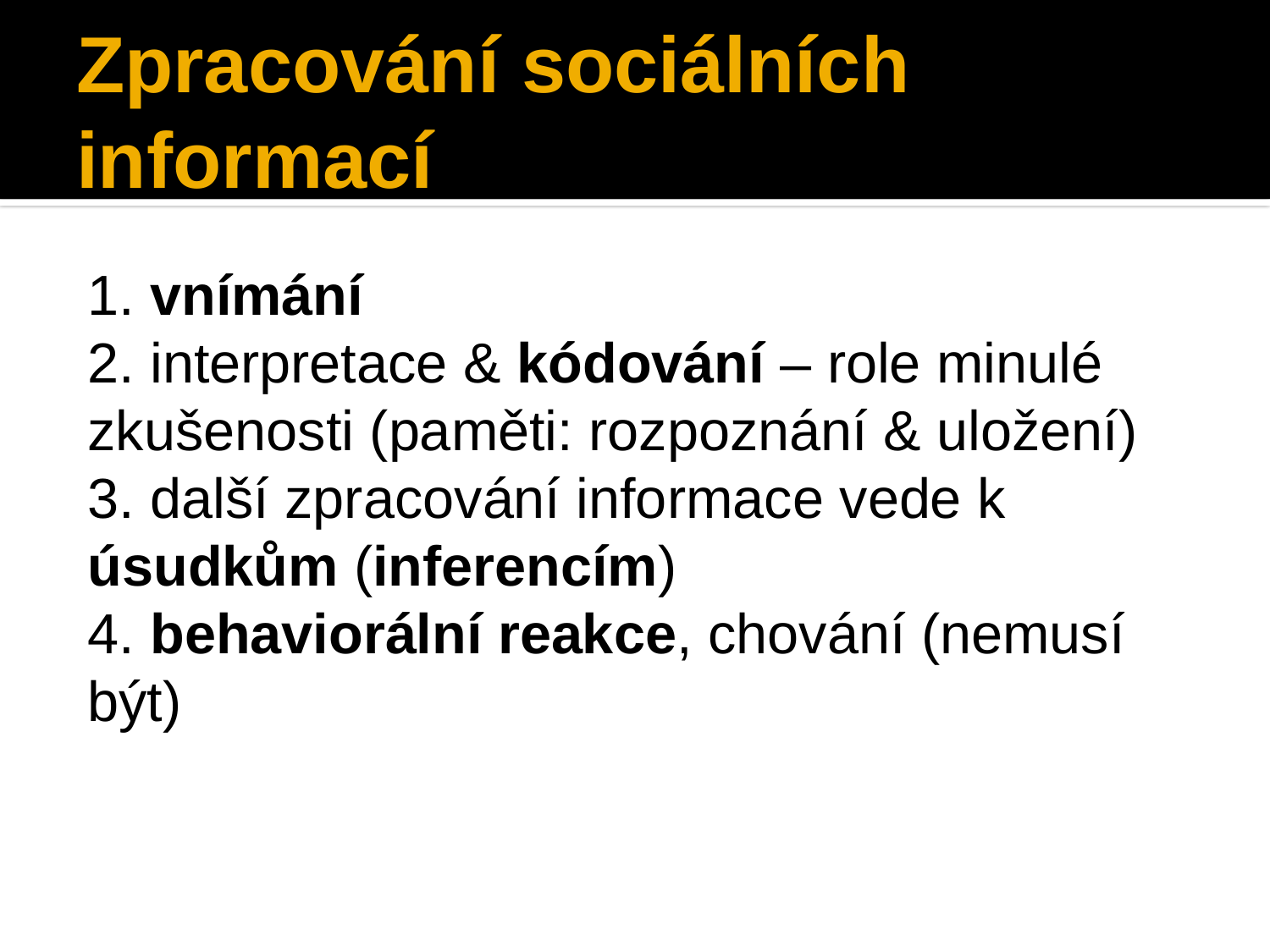

# Zpracování sociálních informací
1. vnímání
2. interpretace & kódování – role minulé zkušenosti (paměti: rozpoznání & uložení)
3. další zpracování informace vede k úsudkům (inferencím)
4. behaviorální reakce, chování (nemusí  být)